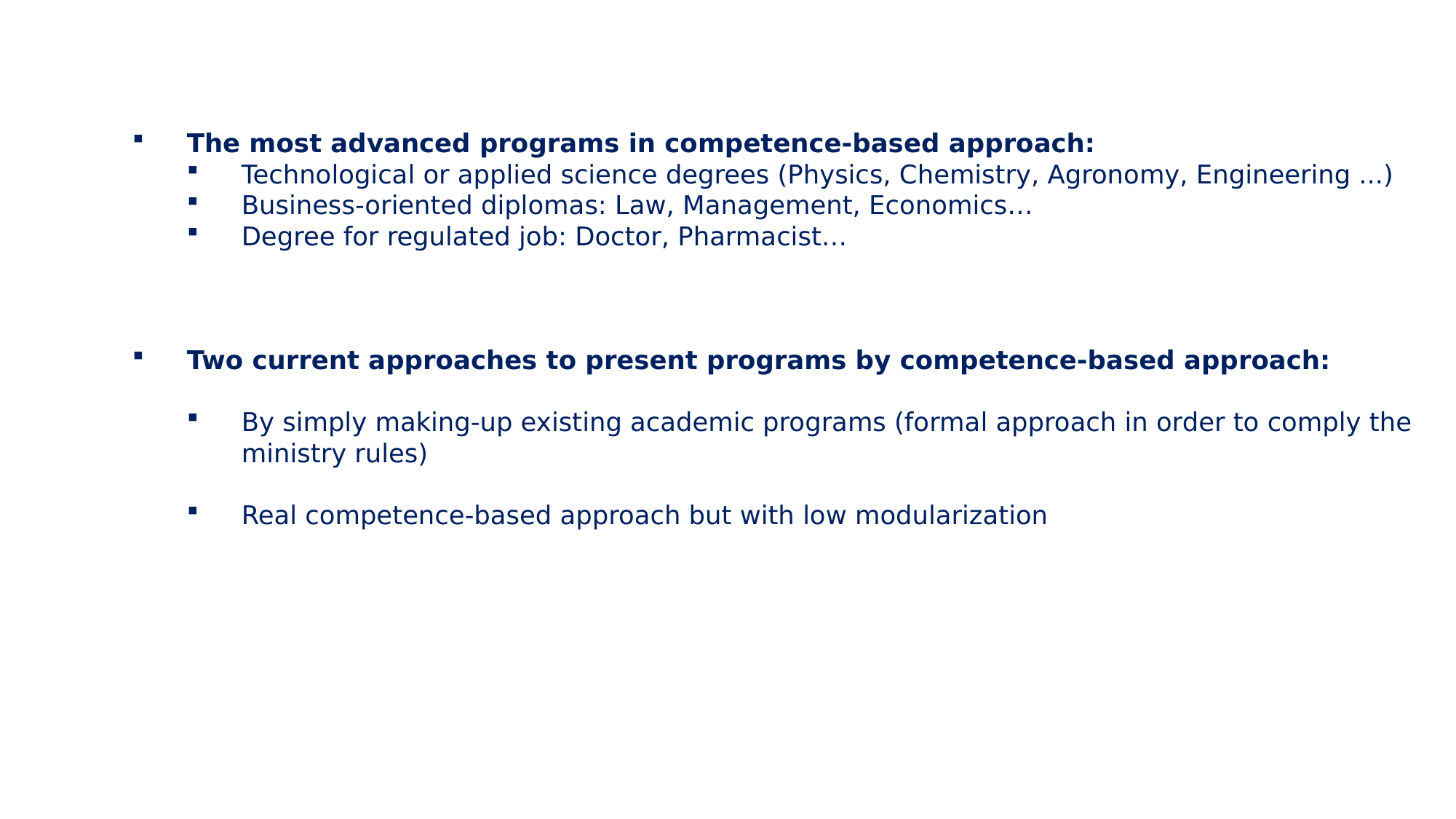

The most advanced programs in competence-based approach:
Technological or applied science degrees (Physics, Chemistry, Agronomy, Engineering ...)
Business-oriented diplomas: Law, Management, Economics…
Degree for regulated job: Doctor, Pharmacist…

Two current approaches to present programs by competence-based approach:

By simply making-up existing academic programs (formal approach in order to comply the ministry rules)

Real competence-based approach but with low modularization